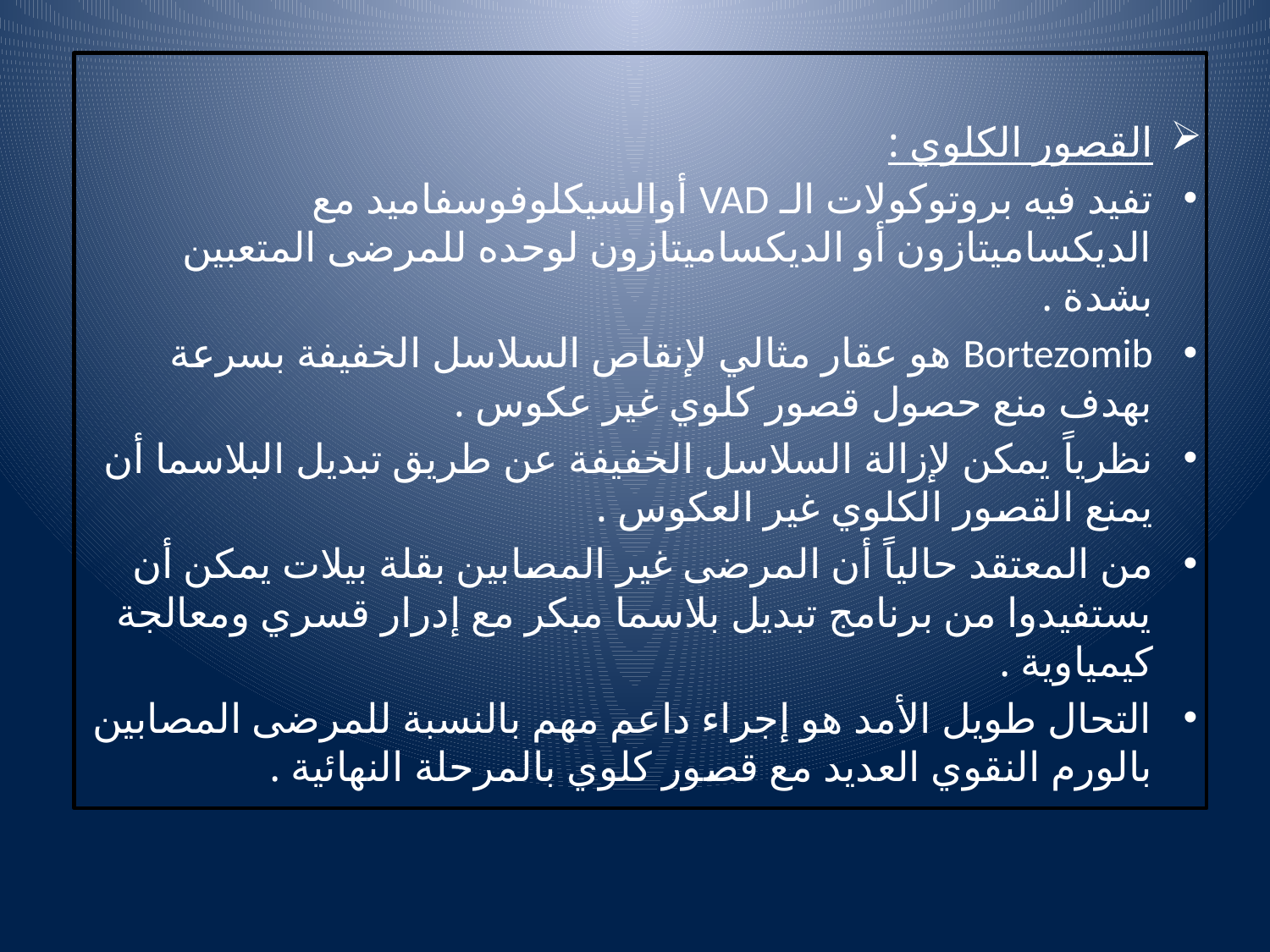

القصور الكلوي :
تفيد فيه بروتوكولات الـ VAD أوالسيكلوفوسفاميد مع الديكساميتازون أو الديكساميتازون لوحده للمرضى المتعبين بشدة .
Bortezomib هو عقار مثالي لإنقاص السلاسل الخفيفة بسرعة بهدف منع حصول قصور كلوي غير عكوس .
نظرياً يمكن لإزالة السلاسل الخفيفة عن طريق تبديل البلاسما أن يمنع القصور الكلوي غير العكوس .
من المعتقد حالياً أن المرضى غير المصابين بقلة بيلات يمكن أن يستفيدوا من برنامج تبديل بلاسما مبكر مع إدرار قسري ومعالجة كيمياوية .
التحال طويل الأمد هو إجراء داعم مهم بالنسبة للمرضى المصابين بالورم النقوي العديد مع قصور كلوي بالمرحلة النهائية .